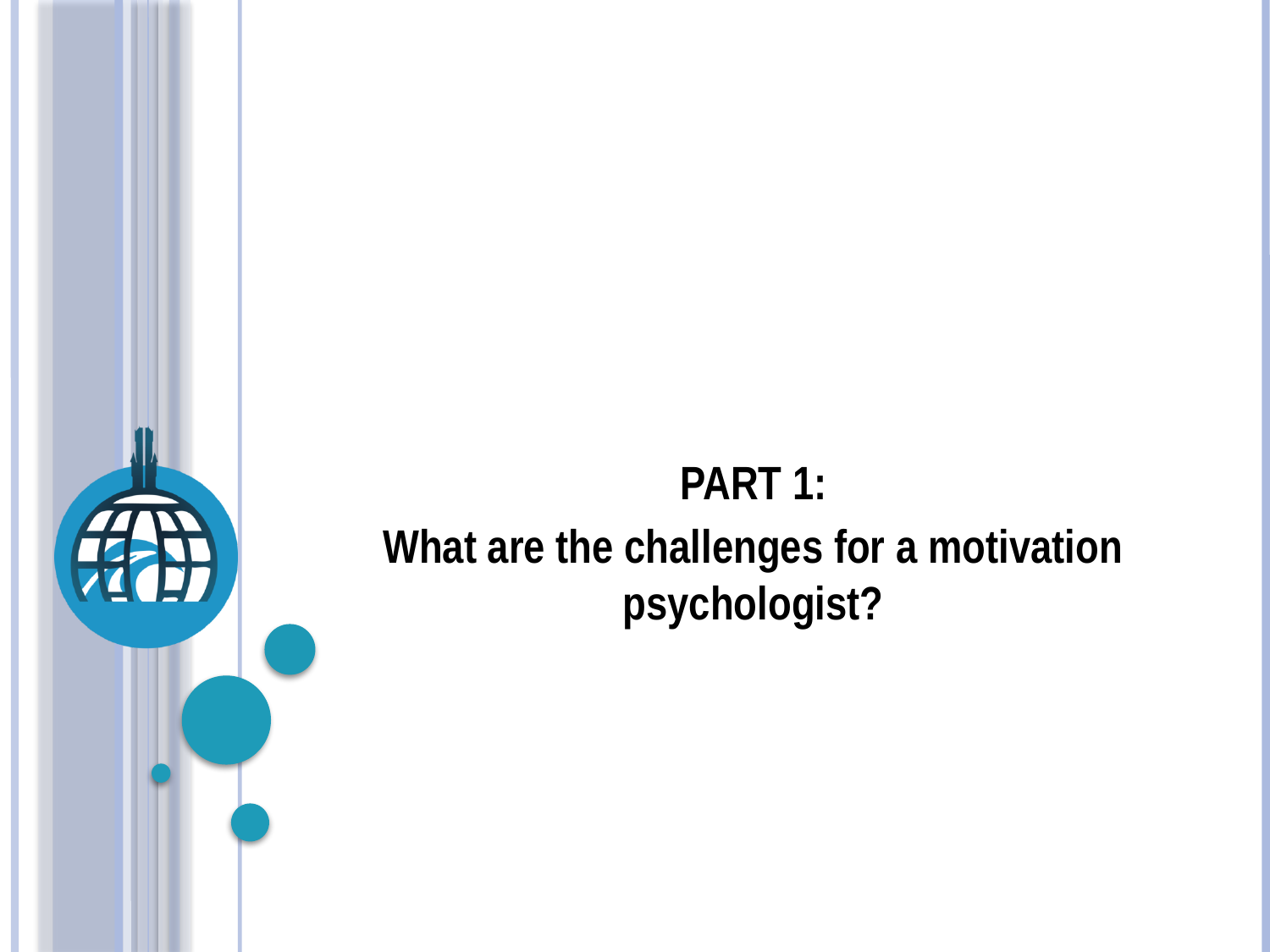

PART 1:
What are the challenges for a motivation psychologist?